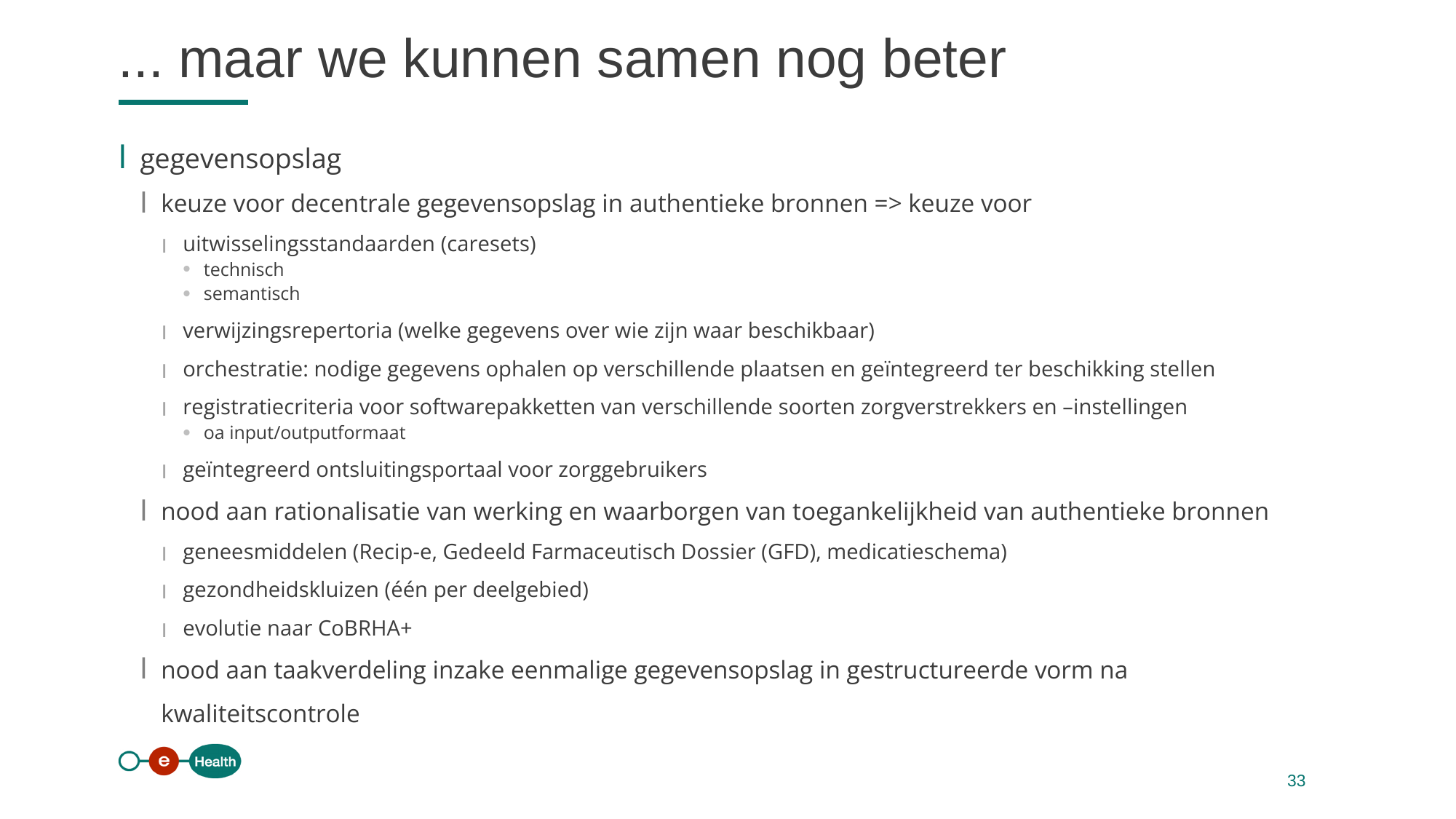

... maar we kunnen samen nog beter
gegevensopslag
keuze voor decentrale gegevensopslag in authentieke bronnen => keuze voor
uitwisselingsstandaarden (caresets)
technisch
semantisch
verwijzingsrepertoria (welke gegevens over wie zijn waar beschikbaar)
orchestratie: nodige gegevens ophalen op verschillende plaatsen en geïntegreerd ter beschikking stellen
registratiecriteria voor softwarepakketten van verschillende soorten zorgverstrekkers en –instellingen
oa input/outputformaat
geïntegreerd ontsluitingsportaal voor zorggebruikers
nood aan rationalisatie van werking en waarborgen van toegankelijkheid van authentieke bronnen
geneesmiddelen (Recip-e, Gedeeld Farmaceutisch Dossier (GFD), medicatieschema)
gezondheidskluizen (één per deelgebied)
evolutie naar CoBRHA+
nood aan taakverdeling inzake eenmalige gegevensopslag in gestructureerde vorm na kwaliteitscontrole